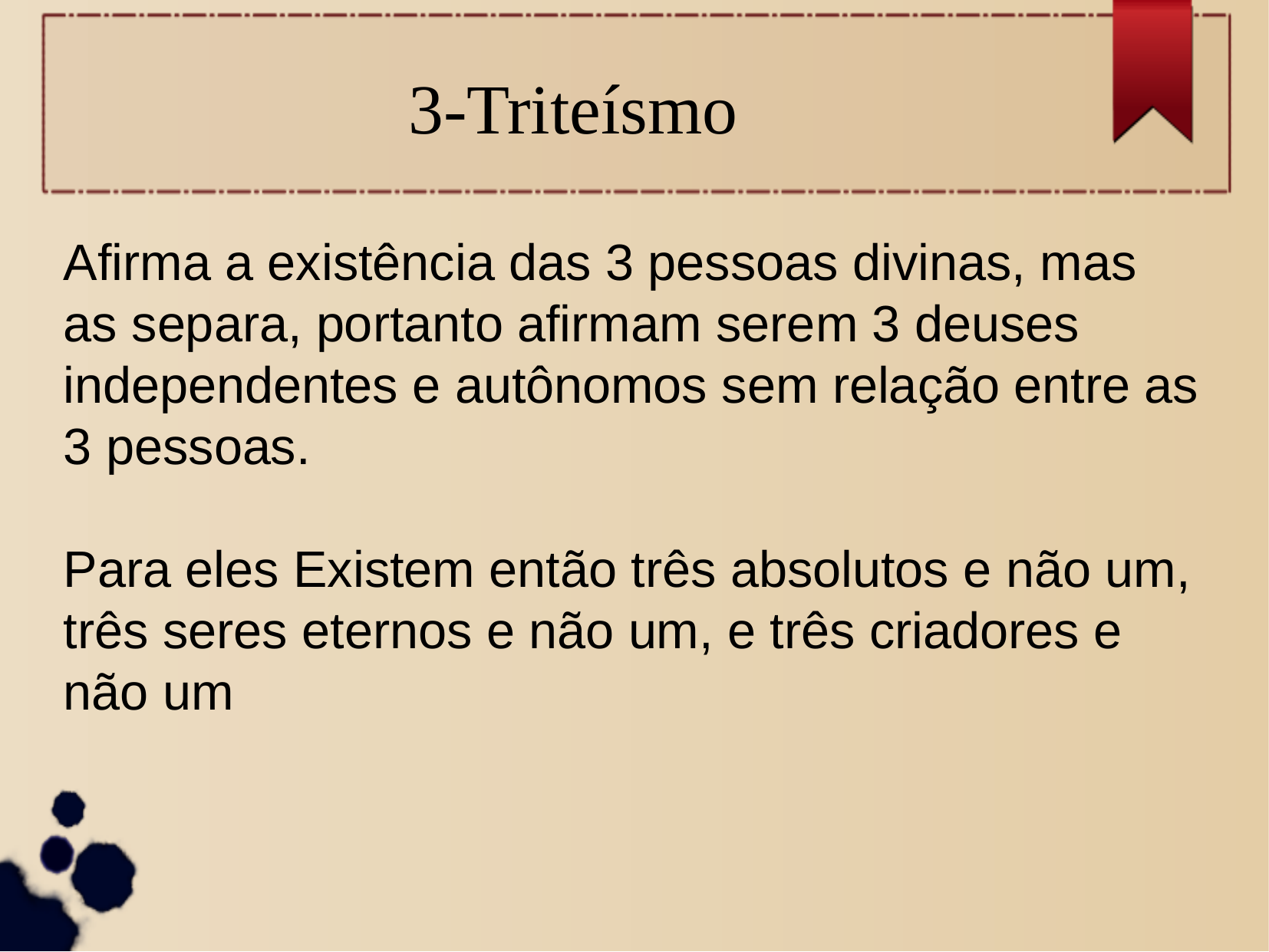

3-Triteísmo
Afirma a existência das 3 pessoas divinas, mas as separa, portanto afirmam serem 3 deuses independentes e autônomos sem relação entre as 3 pessoas.

Para eles Existem então três absolutos e não um, três seres eternos e não um, e três criadores e não um